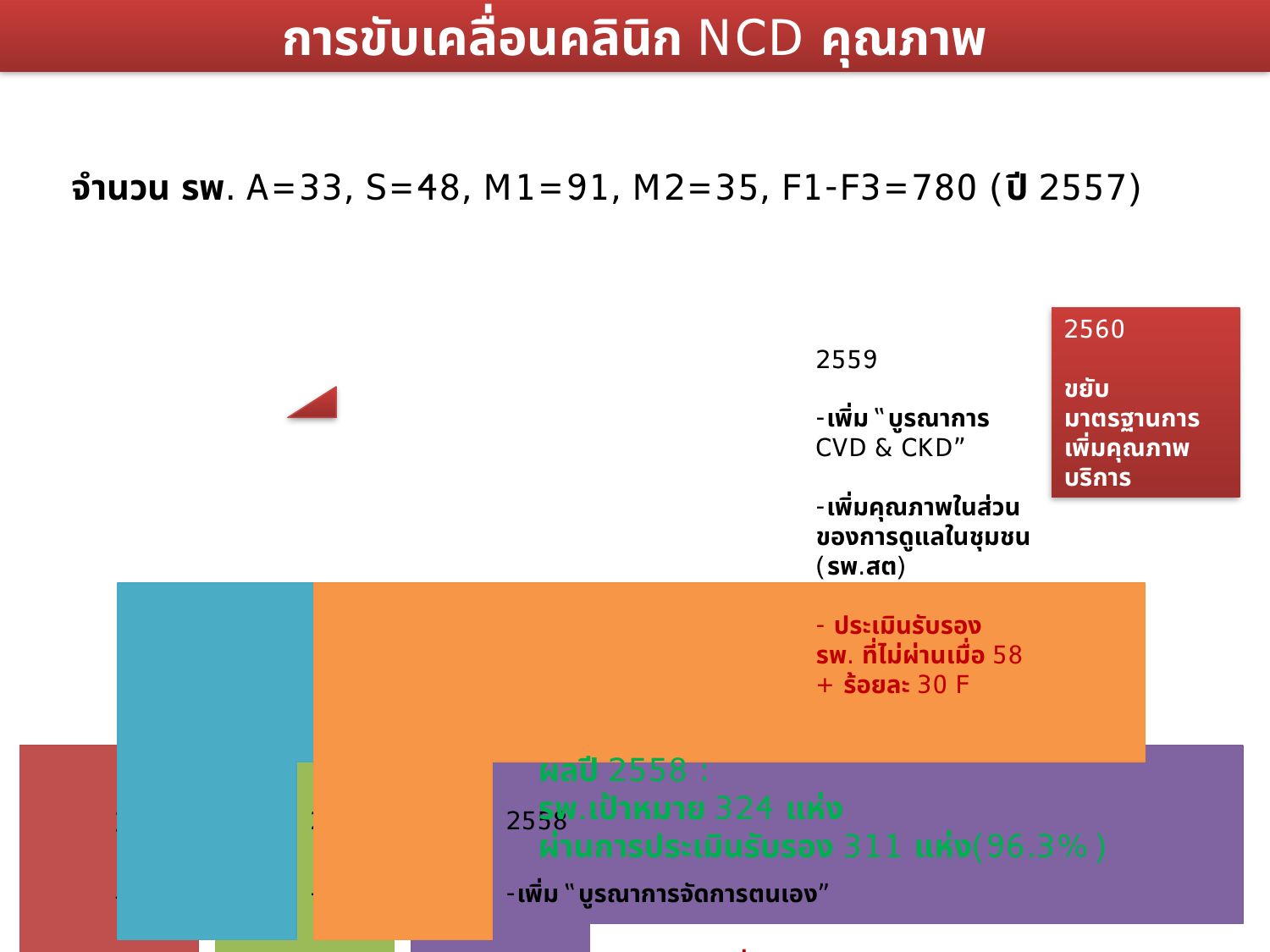

การขับเคลื่อนคลินิก NCD คุณภาพ
2556
2557
2558
จำนวน รพ. A=33, S=48, M1=91, M2=35, F1-F3=780 (ปี 2557)
2560

ขยับ
มาตรฐานการเพิ่มคุณภาพบริการ
2559

-เพิ่ม “บูรณาการ CVD & CKD”

-เพิ่มคุณภาพในส่วนของการดูแลในชุมชน (รพ.สต)

- ประเมินรับรอง   รพ. ที่ไม่ผ่านเมื่อ 58 + ร้อยละ 30 F

ผลปี 2558 :
รพ.เป้าหมาย 324 แห่ง
ผ่านการประเมินรับรอง 311 แห่ง(96.3%)